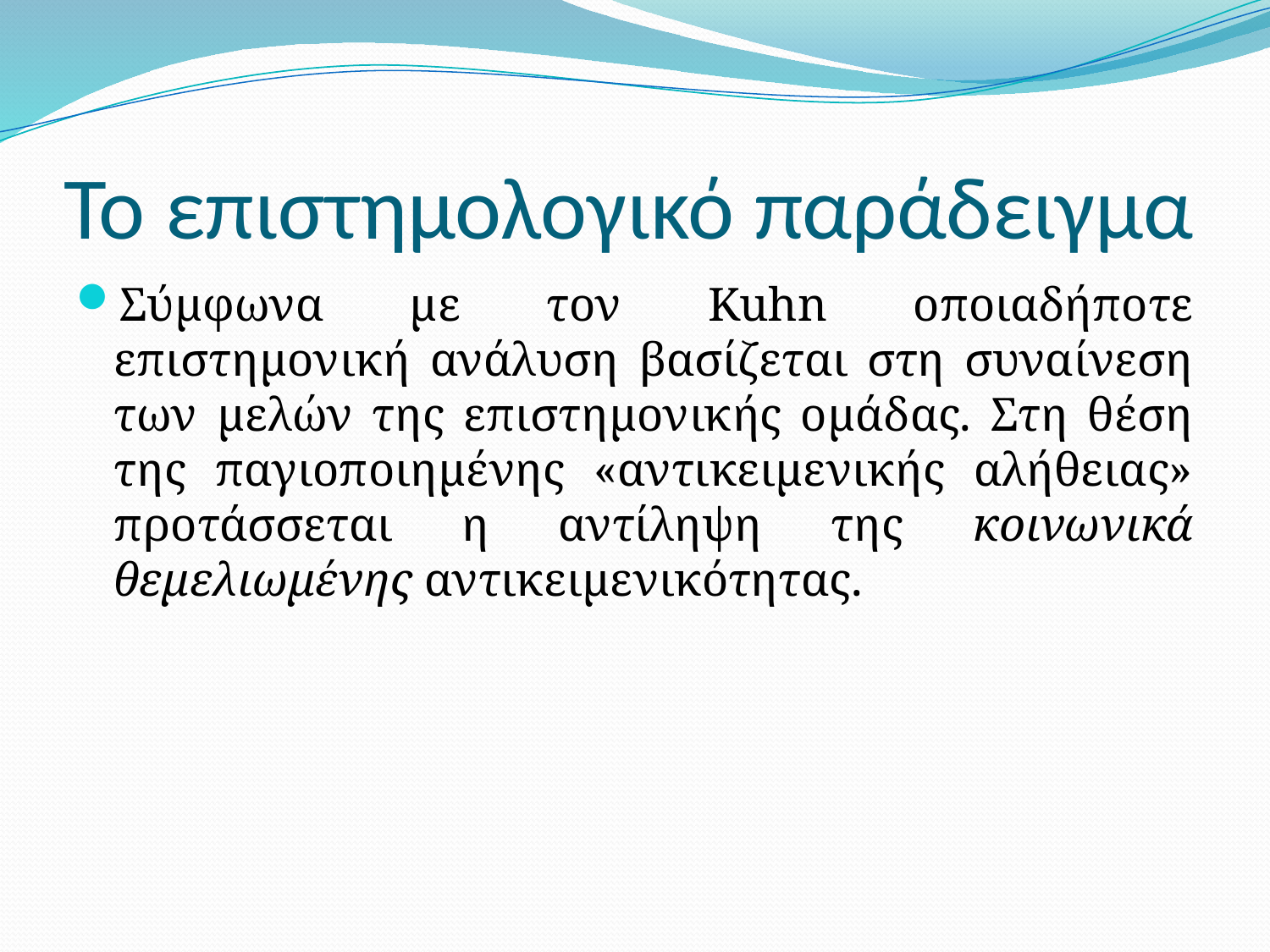

# Το επιστημολογικό παράδειγμα
Σύμφωνα με τον Kuhn οποιαδήποτε επιστημονική ανάλυση βασίζεται στη συναίνεση των μελών της επιστημονικής ομάδας. Στη θέση της παγιοποιημένης «αντικειμενικής αλήθειας» προτάσσεται η αντίληψη της κοινωνικά θεμελιωμένης αντικειμενικότητας.